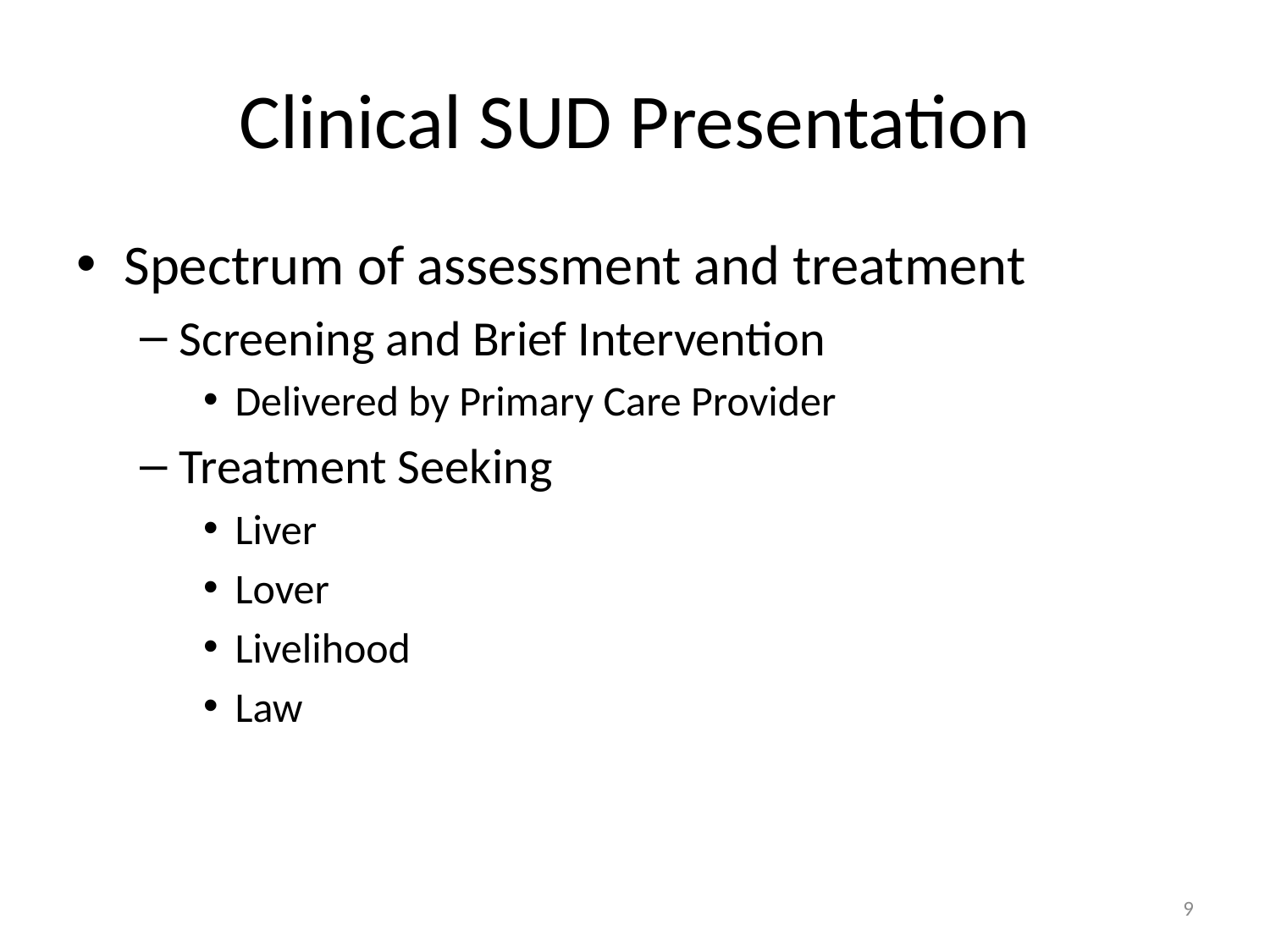

# Clinical SUD Presentation
Spectrum of assessment and treatment
Screening and Brief Intervention
Delivered by Primary Care Provider
Treatment Seeking
Liver
Lover
Livelihood
Law
9